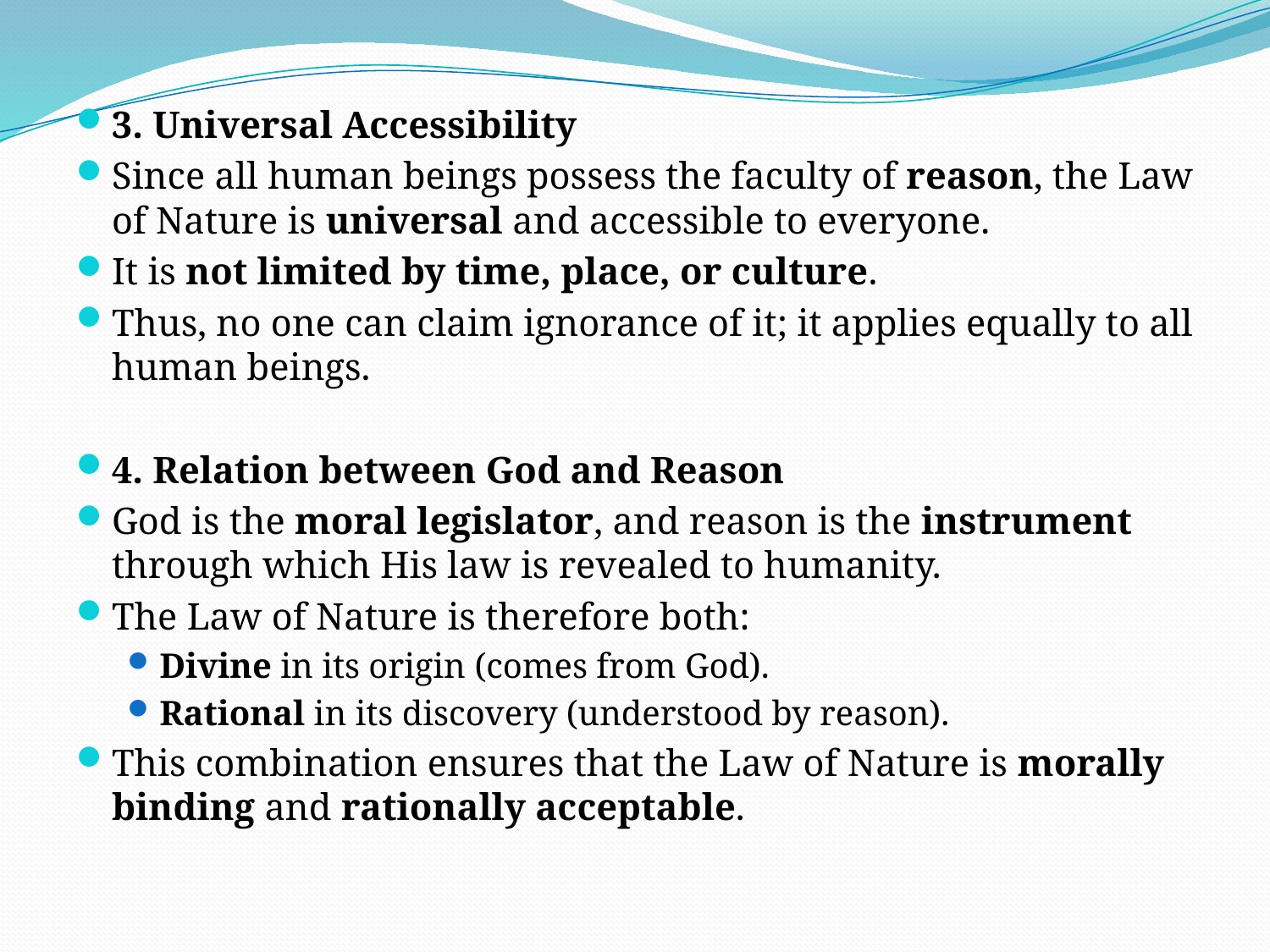

#
3. Universal Accessibility
Since all human beings possess the faculty of reason, the Law of Nature is universal and accessible to everyone.
It is not limited by time, place, or culture.
Thus, no one can claim ignorance of it; it applies equally to all human beings.

4. Relation between God and Reason
God is the moral legislator, and reason is the instrument through which His law is revealed to humanity.
The Law of Nature is therefore both:
Divine in its origin (comes from God).
Rational in its discovery (understood by reason).
This combination ensures that the Law of Nature is morally binding and rationally acceptable.